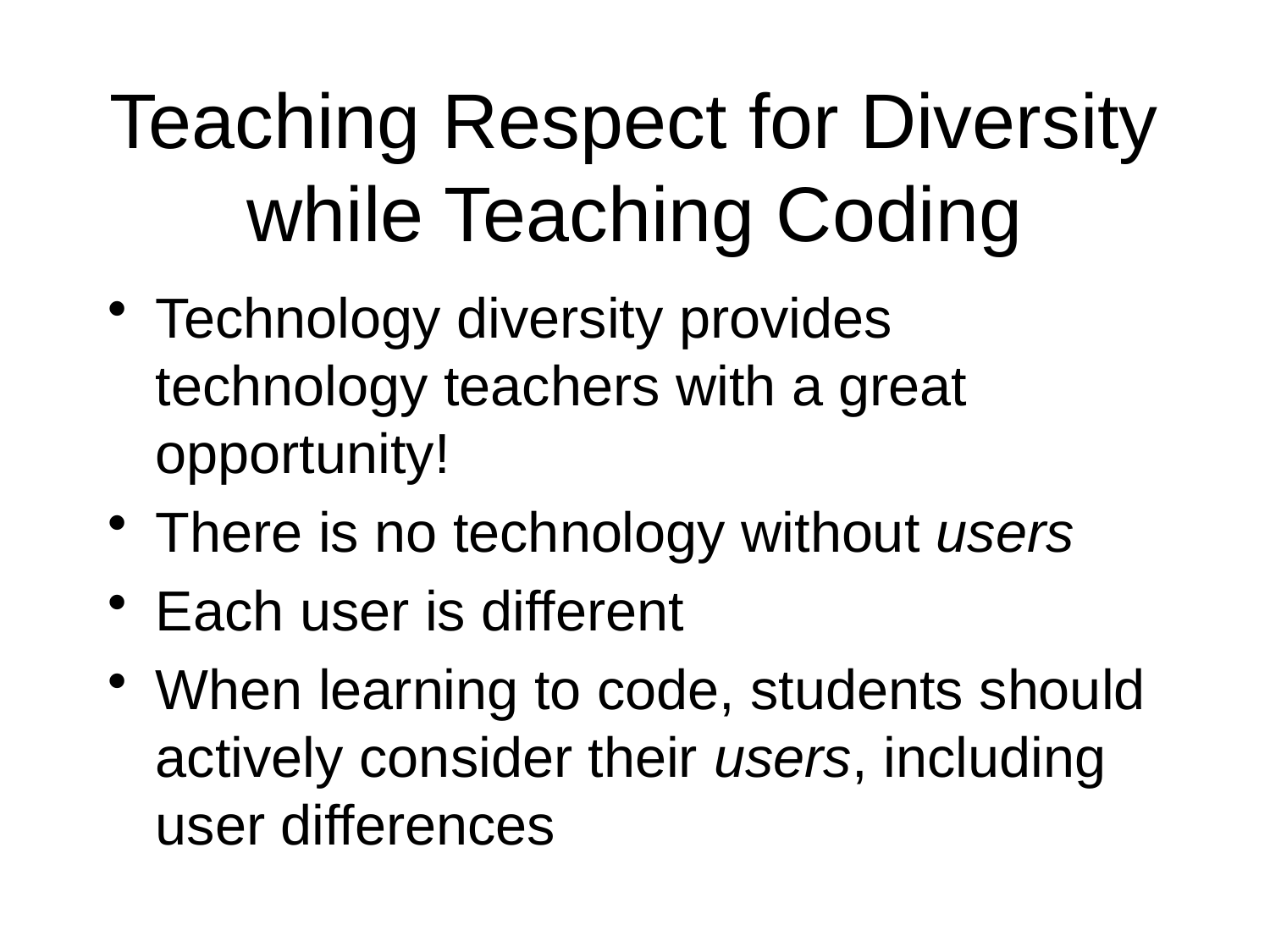

# Teaching Respect for Diversity while Teaching Coding
Technology diversity provides technology teachers with a great opportunity!
There is no technology without users
Each user is different
When learning to code, students should actively consider their users, including user differences